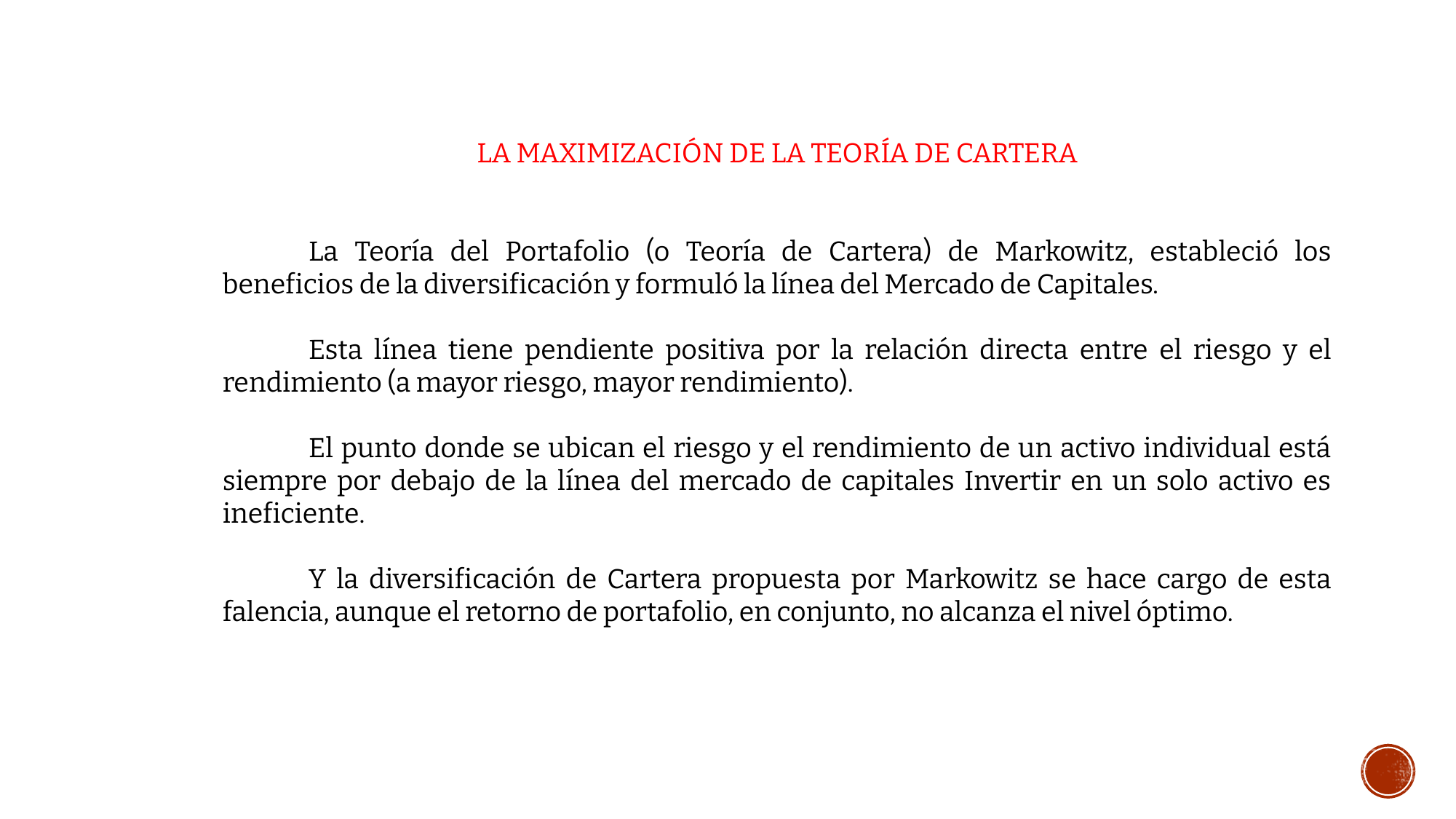

LA MAXIMIZACIÓN DE LA TEORÍA DE CARTERA

La Teoría del Portafolio (o Teoría de Cartera) de Markowitz, estableció los beneficios de la diversificación y formuló la línea del Mercado de Capitales.

Esta línea tiene pendiente positiva por la relación directa entre el riesgo y el rendimiento (a mayor riesgo, mayor rendimiento).

El punto donde se ubican el riesgo y el rendimiento de un activo individual está siempre por debajo de la línea del mercado de capitales Invertir en un solo activo es ineficiente.

Y la diversificación de Cartera propuesta por Markowitz se hace cargo de esta falencia, aunque el retorno de portafolio, en conjunto, no alcanza el nivel óptimo.